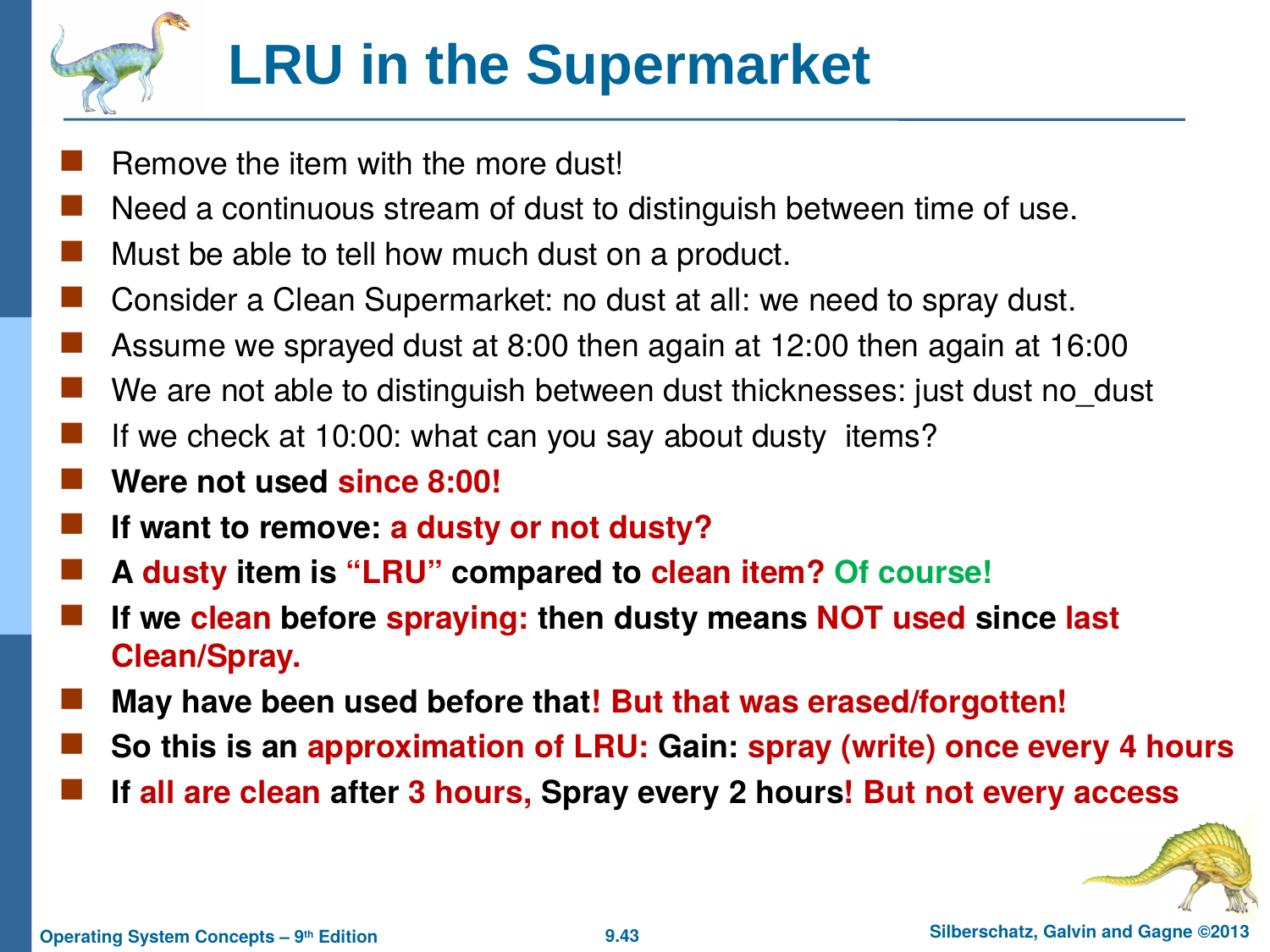

# LRU in the Supermarket
Remove the item with the more dust!
Need a continuous stream of dust to distinguish between time of use.
Must be able to tell how much dust on a product.
Consider a Clean Supermarket: no dust at all: we need to spray dust.
Assume we sprayed dust at 8:00 then again at 12:00 then again at 16:00
We are not able to distinguish between dust thicknesses: just dust no_dust
If we check at 10:00: what can you say about dusty  items?
Were not used since 8:00!
If want to remove: a dusty or not dusty?
A dusty item is “LRU” compared to clean item? Of course!
If we clean before spraying: then dusty means NOT used since last Clean/Spray.
May have been used before that! But that was erased/forgotten!
So this is an approximation of LRU: Gain: spray (write) once every 4 hours
If all are clean after 3 hours, Spray every 2 hours! But not every access